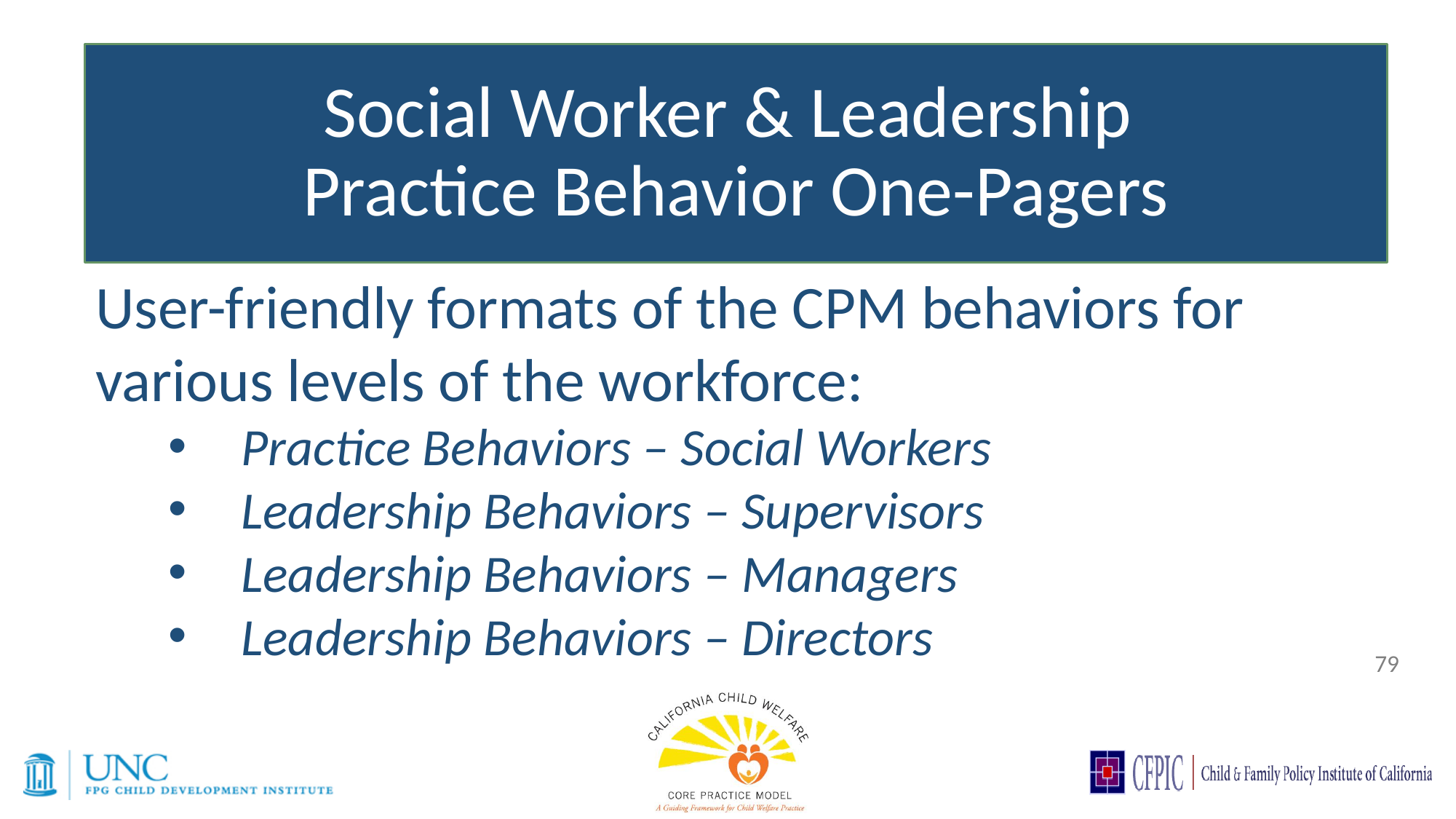

# Social Worker & Leadership Practice Behavior One-Pagers
User-friendly formats of the CPM behaviors for various levels of the workforce:
Practice Behaviors – Social Workers
Leadership Behaviors – Supervisors
Leadership Behaviors – Managers
Leadership Behaviors – Directors